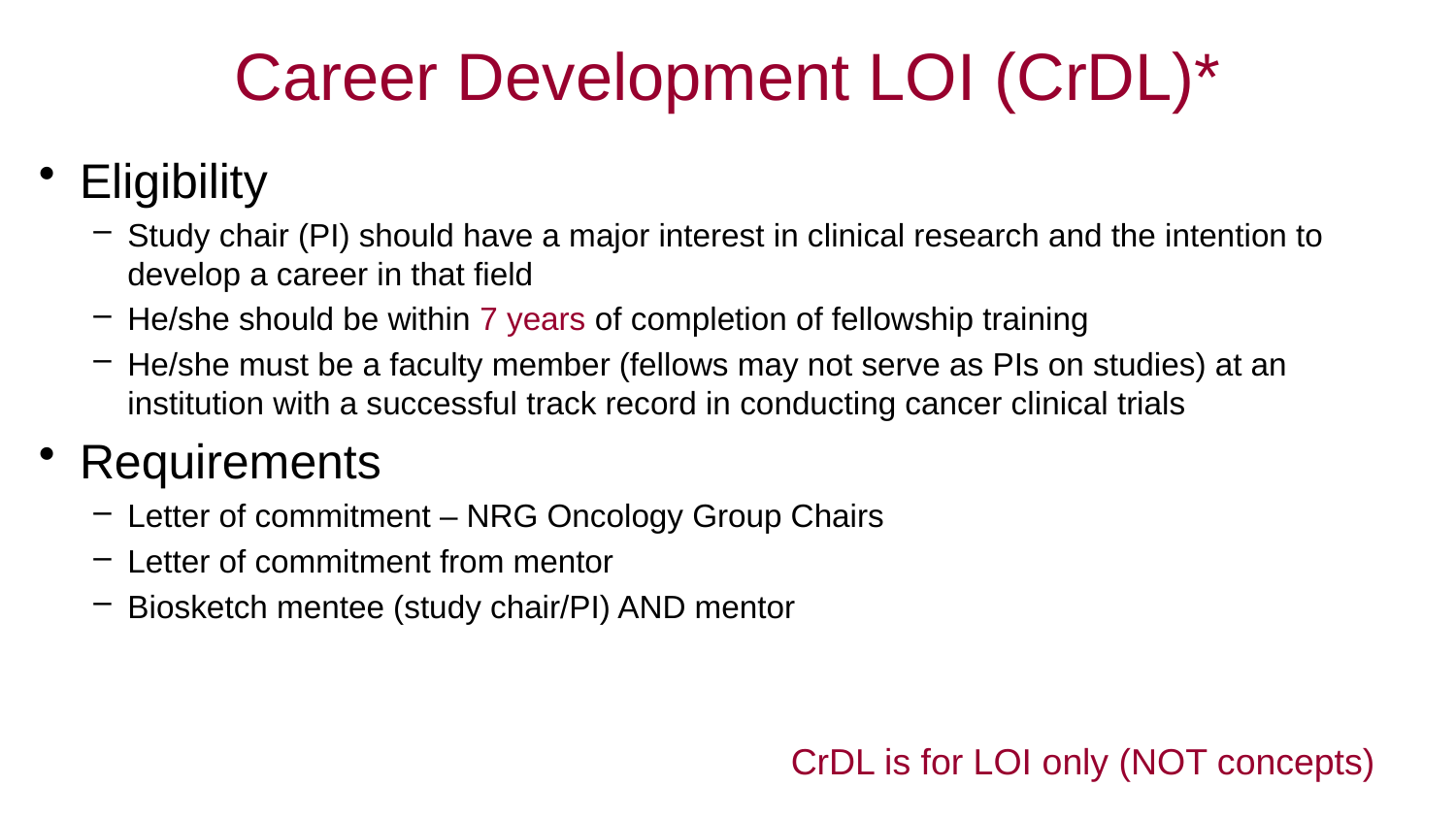

# Career Development LOI (CrDL)*
Eligibility
Study chair (PI) should have a major interest in clinical research and the intention to develop a career in that field
He/she should be within 7 years of completion of fellowship training
He/she must be a faculty member (fellows may not serve as PIs on studies) at an institution with a successful track record in conducting cancer clinical trials
Requirements
Letter of commitment – NRG Oncology Group Chairs
Letter of commitment from mentor
Biosketch mentee (study chair/PI) AND mentor
CrDL is for LOI only (NOT concepts)